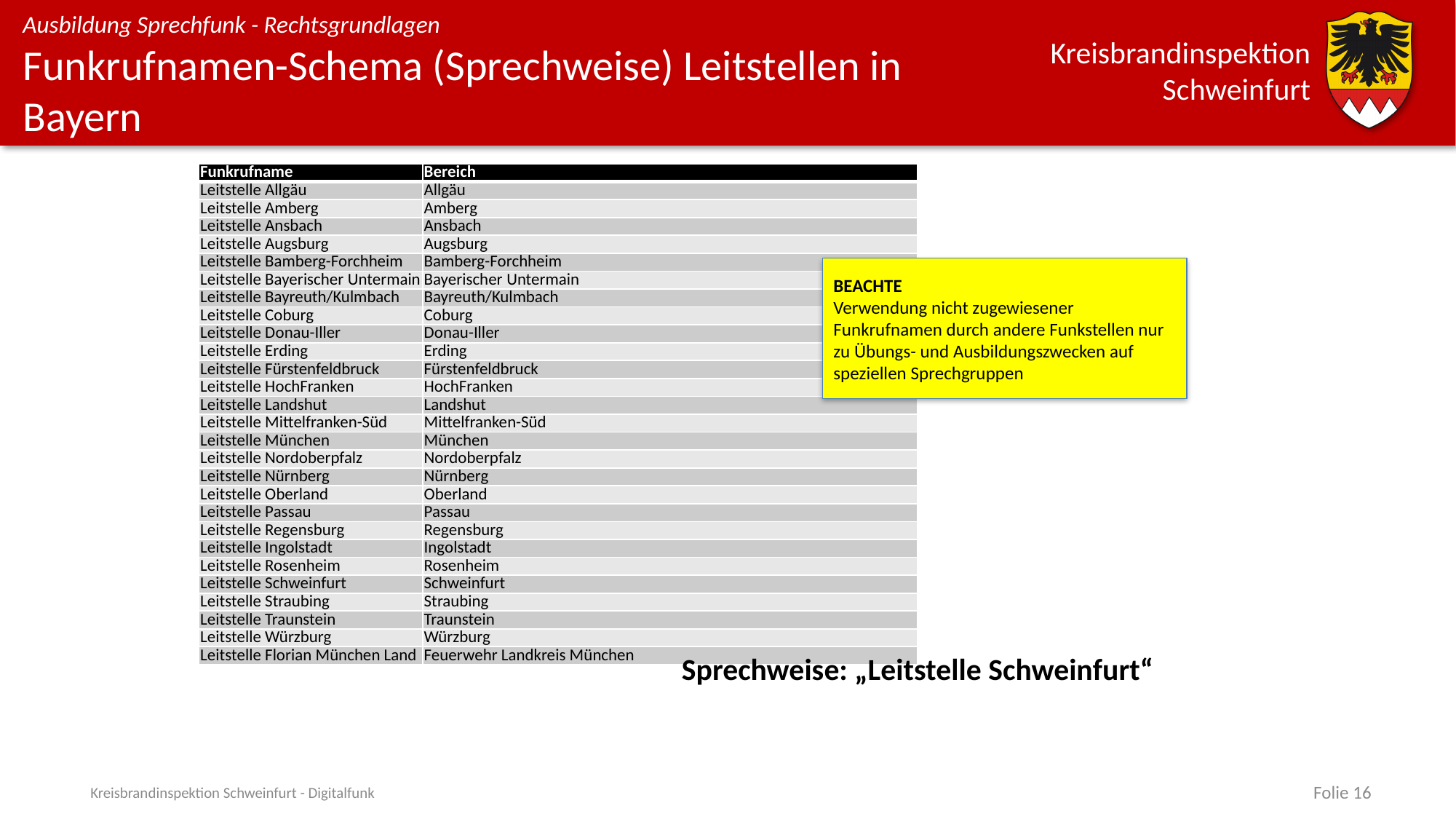

# Funkrufnamen-Schema (Sprechweise) Leitstellen in Bayern
| Funkrufname | Bereich |
| --- | --- |
| Leitstelle Allgäu | Allgäu |
| Leitstelle Amberg | Amberg |
| Leitstelle Ansbach | Ansbach |
| Leitstelle Augsburg | Augsburg |
| Leitstelle Bamberg-Forchheim | Bamberg-Forchheim |
| Leitstelle Bayerischer Untermain | Bayerischer Untermain |
| Leitstelle Bayreuth/Kulmbach | Bayreuth/Kulmbach |
| Leitstelle Coburg | Coburg |
| Leitstelle Donau-Iller | Donau-Iller |
| Leitstelle Erding | Erding |
| Leitstelle Fürstenfeldbruck | Fürstenfeldbruck |
| Leitstelle HochFranken | HochFranken |
| Leitstelle Landshut | Landshut |
| Leitstelle Mittelfranken-Süd | Mittelfranken-Süd |
| Leitstelle München | München |
| Leitstelle Nordoberpfalz | Nordoberpfalz |
| Leitstelle Nürnberg | Nürnberg |
| Leitstelle Oberland | Oberland |
| Leitstelle Passau | Passau |
| Leitstelle Regensburg | Regensburg |
| Leitstelle Ingolstadt | Ingolstadt |
| Leitstelle Rosenheim | Rosenheim |
| Leitstelle Schweinfurt | Schweinfurt |
| Leitstelle Straubing | Straubing |
| Leitstelle Traunstein | Traunstein |
| Leitstelle Würzburg | Würzburg |
| Leitstelle Florian München Land | Feuerwehr Landkreis München |
BEACHTE
Verwendung nicht zugewiesener Funkrufnamen durch andere Funkstellen nur zu Übungs- und Ausbildungszwecken auf speziellen Sprechgruppen
Sprechweise: „Leitstelle Schweinfurt“
Kreisbrandinspektion Schweinfurt - Digitalfunk
Folie 16